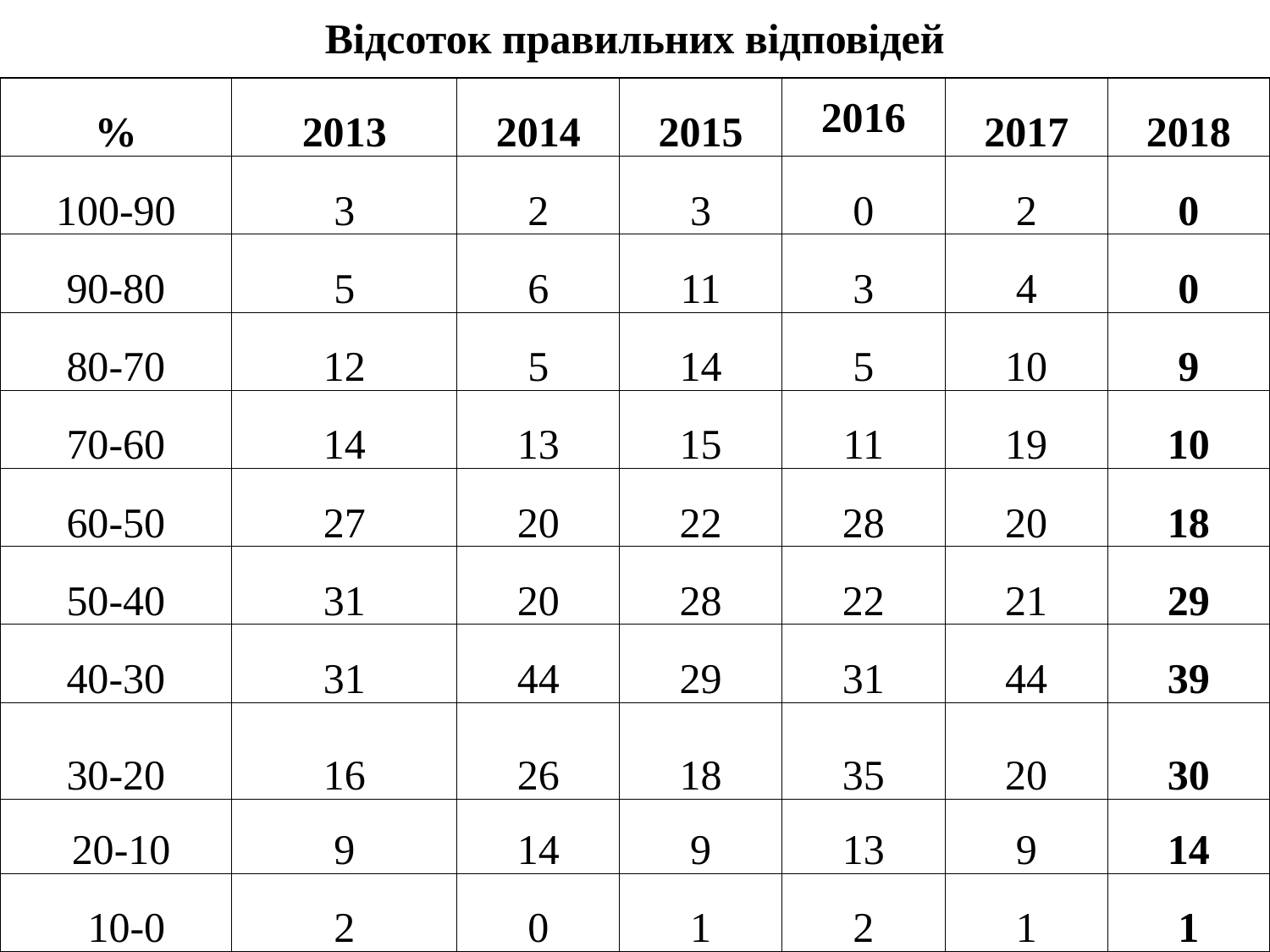

| Відсоток правильних відповідей |  |  |  |  |  |  |
| --- | --- | --- | --- | --- | --- | --- |
| % | 2013 | 2014 | 2015 | 2016 | 2017 | 2018 |
| 100-90 | 3 | 2 | 3 | 0 | 2 | 0 |
| 90-80 | 5 | 6 | 11 | 3 | 4 | 0 |
| 80-70 | 12 | 5 | 14 | 5 | 10 | 9 |
| 70-60 | 14 | 13 | 15 | 11 | 19 | 10 |
| 60-50 | 27 | 20 | 22 | 28 | 20 | 18 |
| 50-40 | 31 | 20 | 28 | 22 | 21 | 29 |
| 40-30 | 31 | 44 | 29 | 31 | 44 | 39 |
| 30-20 | 16 | 26 | 18 | 35 | 20 | 30 |
| 20-10 | 9 | 14 | 9 | 13 | 9 | 14 |
| 10-0 | 2 | 0 | 1 | 2 | 1 | 1 |